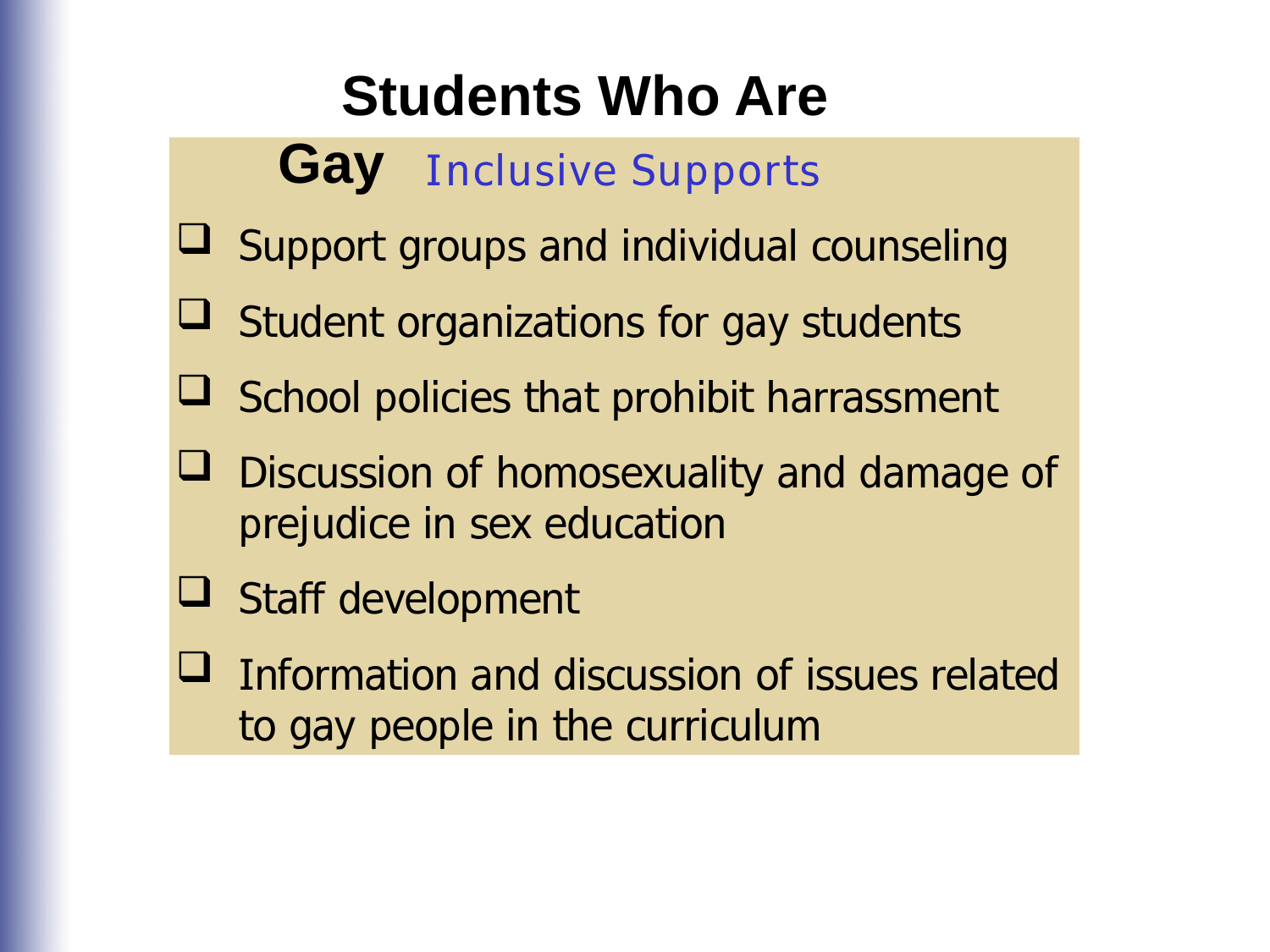

Students Who Are Gay
Inclusive Supports
Support groups and individual counseling
Student organizations for gay students
School policies that prohibit harrassment
Discussion of homosexuality and damage of prejudice in sex education
Staff development
Information and discussion of issues related to gay people in the curriculum
14